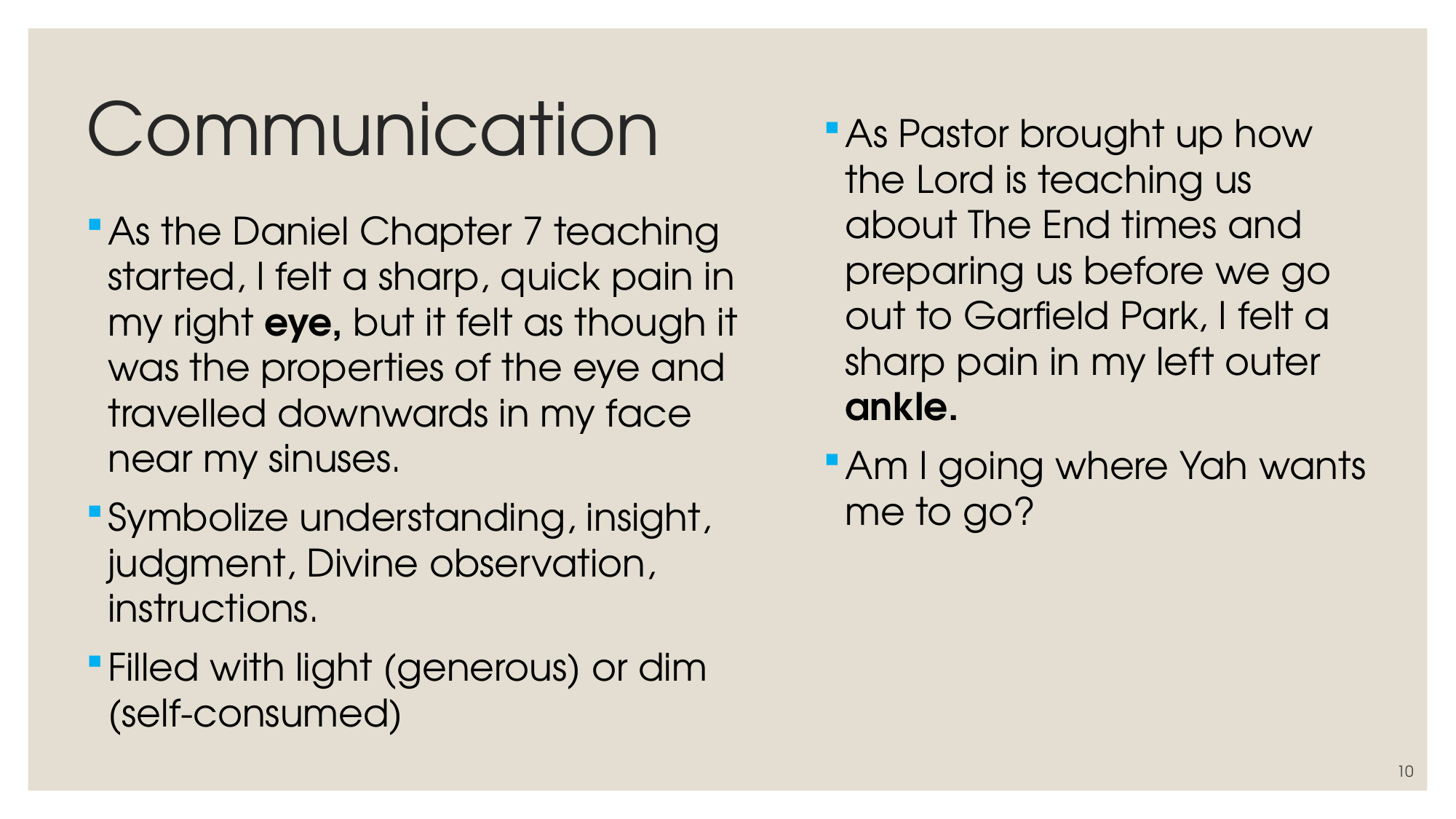

# Communication
As Pastor brought up how the Lord is teaching us about The End times and preparing us before we go out to Garfield Park, I felt a sharp pain in my left outer ankle.
Am I going where Yah wants me to go?

As the Daniel Chapter 7 teaching started, I felt a sharp, quick pain in my right eye, but it felt as though it was the properties of the eye and travelled downwards in my face near my sinuses.
Symbolize understanding, insight, judgment, Divine observation, instructions.
Filled with light (generous) or dim (self-consumed)

10